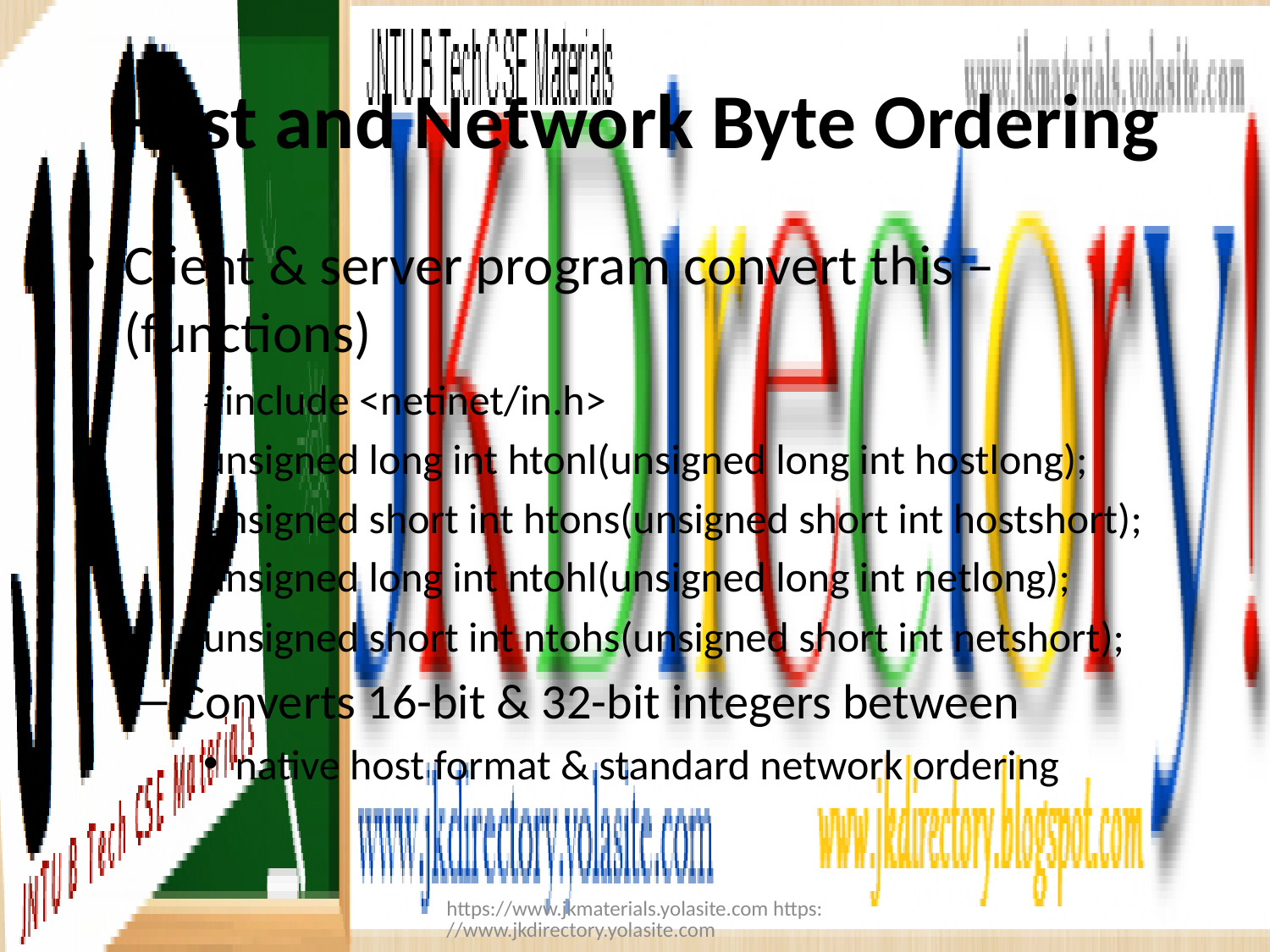

# Host and Network Byte Ordering
Client & server program convert this – (functions)
#include <netinet/in.h>
unsigned long int htonl(unsigned long int hostlong);
unsigned short int htons(unsigned short int hostshort);
unsigned long int ntohl(unsigned long int netlong);
unsigned short int ntohs(unsigned short int netshort);
Converts 16-bit & 32-bit integers between
native host format & standard network ordering
https://www.jkmaterials.yolasite.com https://www.jkdirectory.yolasite.com